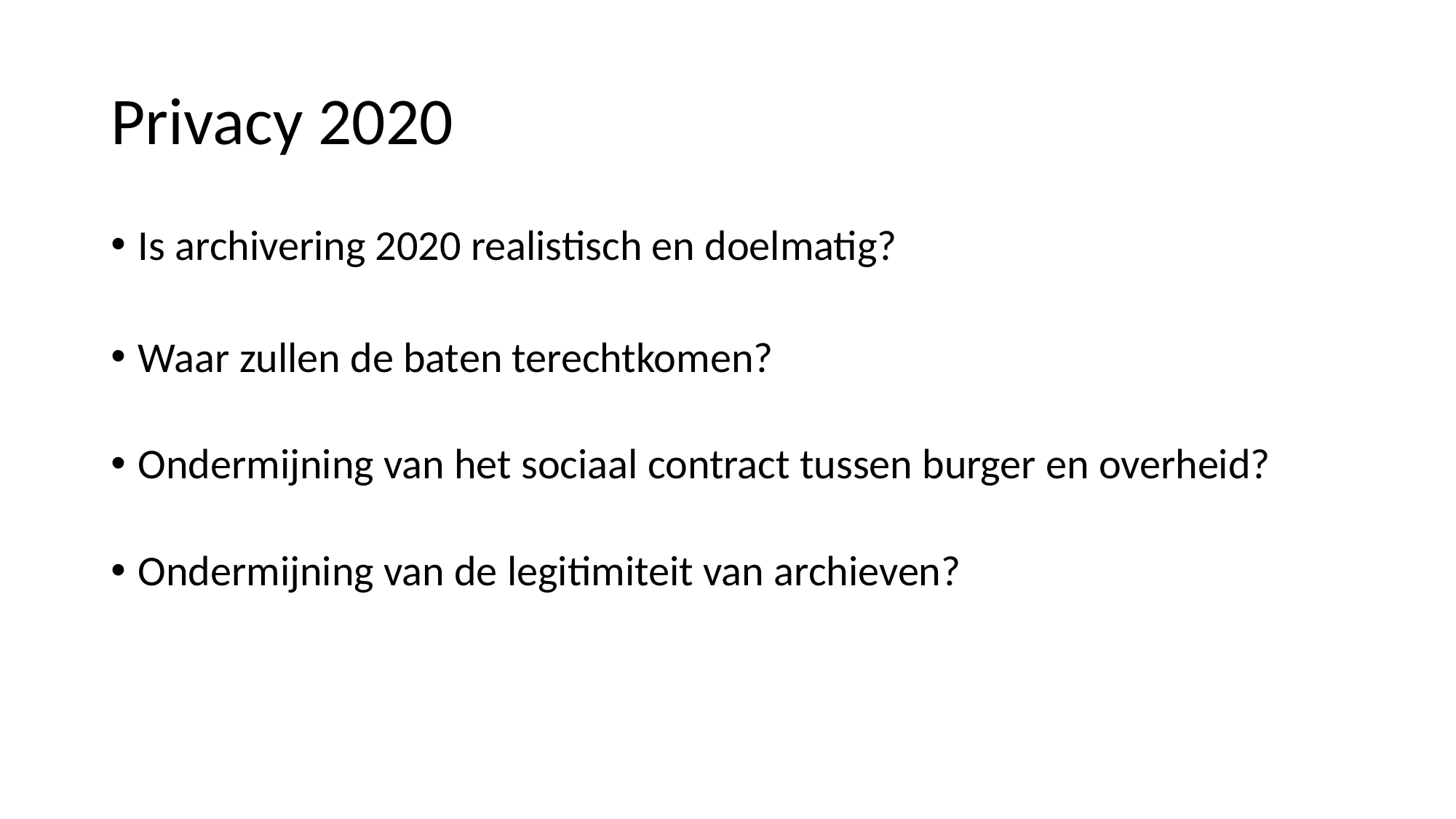

# Privacy 2020
Is archivering 2020 realistisch en doelmatig?
Waar zullen de baten terechtkomen?
Ondermijning van het sociaal contract tussen burger en overheid?
Ondermijning van de legitimiteit van archieven?